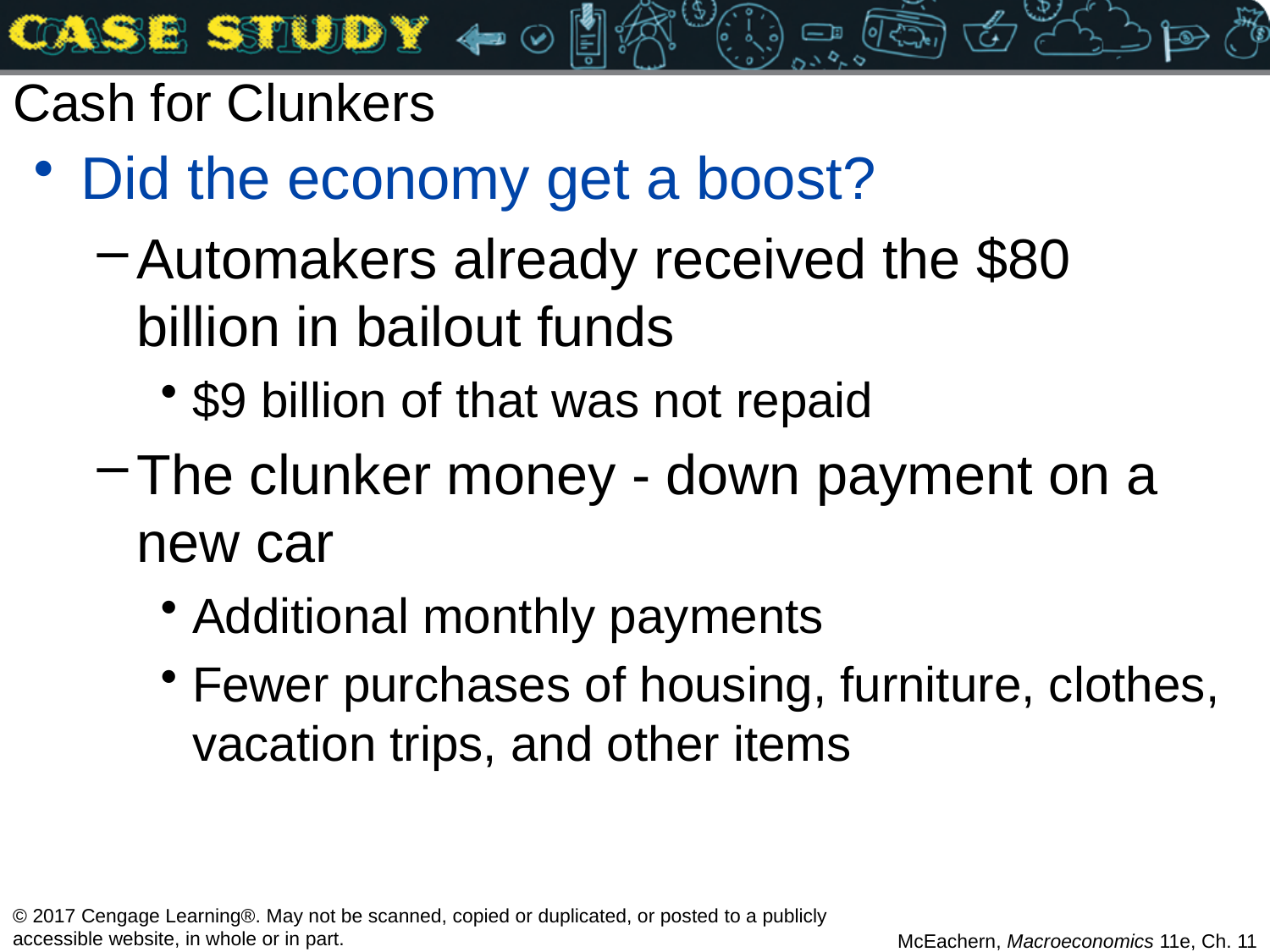

# Cash for Clunkers
Did the economy get a boost?
Automakers already received the $80 billion in bailout funds
$9 billion of that was not repaid
The clunker money - down payment on a new car
Additional monthly payments
Fewer purchases of housing, furniture, clothes, vacation trips, and other items
© 2017 Cengage Learning®. May not be scanned, copied or duplicated, or posted to a publicly accessible website, in whole or in part.